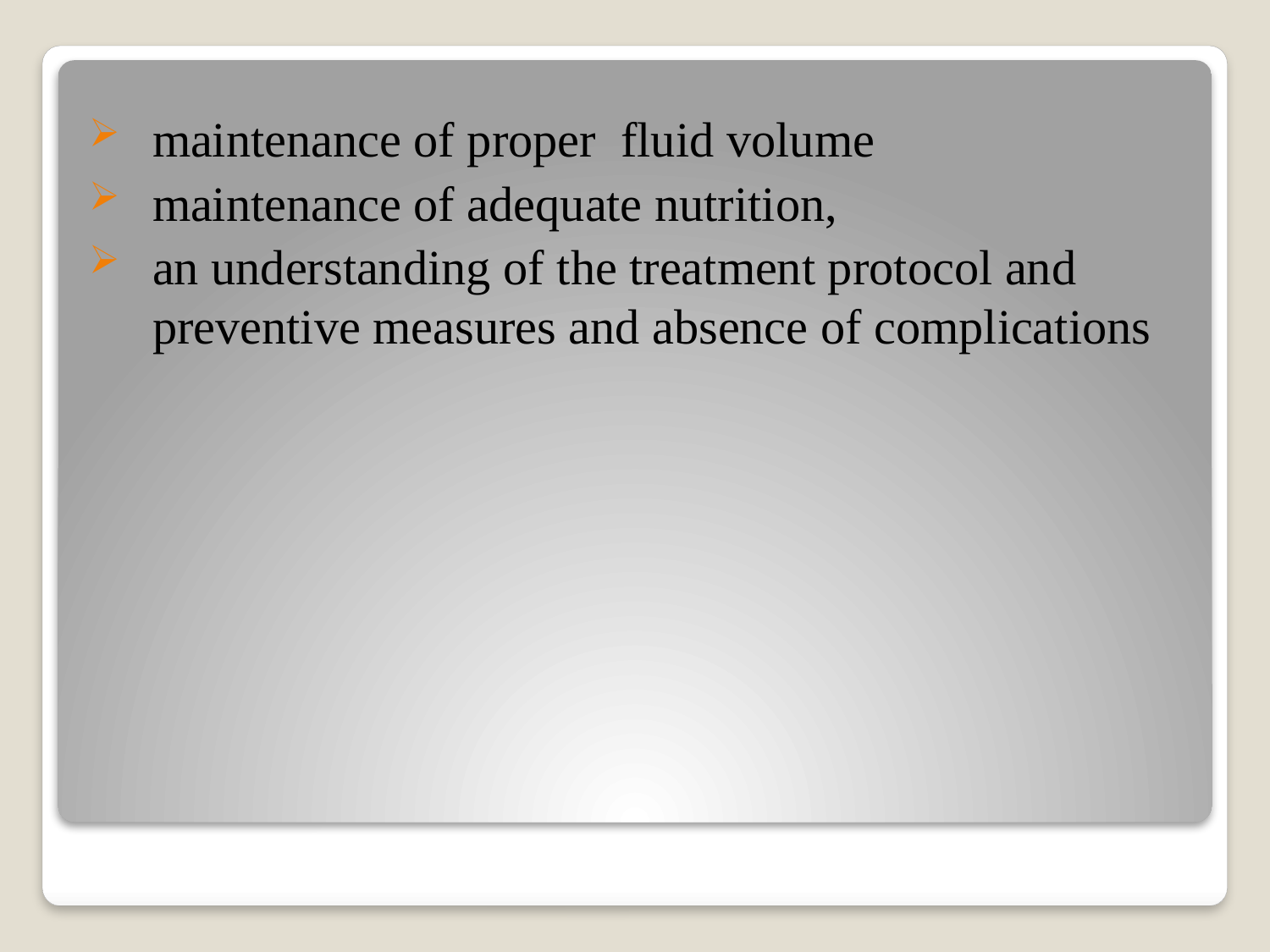

maintenance of proper  fluid volume
maintenance of adequate nutrition,
an understanding of the treatment protocol and preventive measures and absence of complications